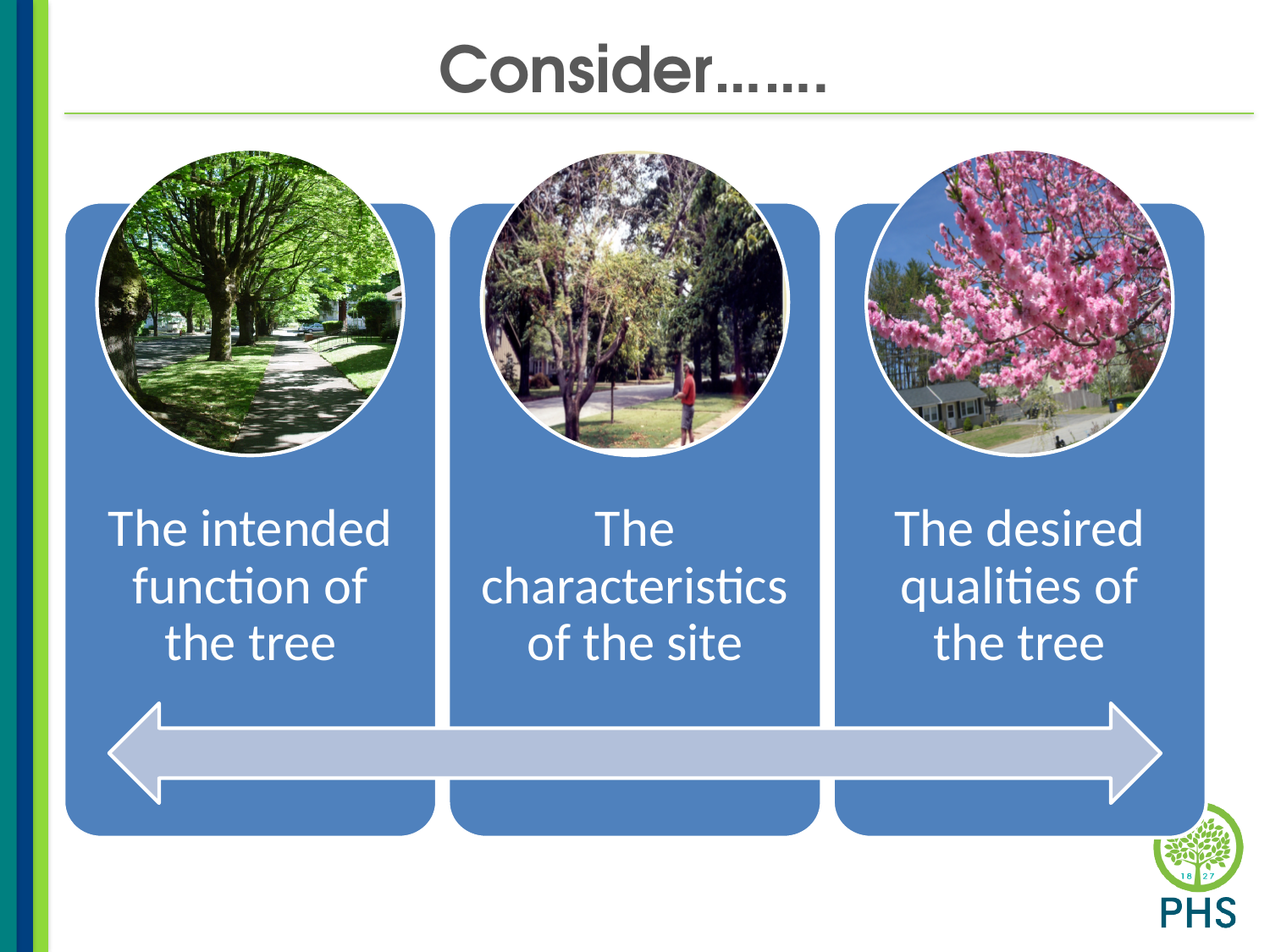

Consider…….

The intended function of the tree
The characteristics of the site
The desired qualities of the tree